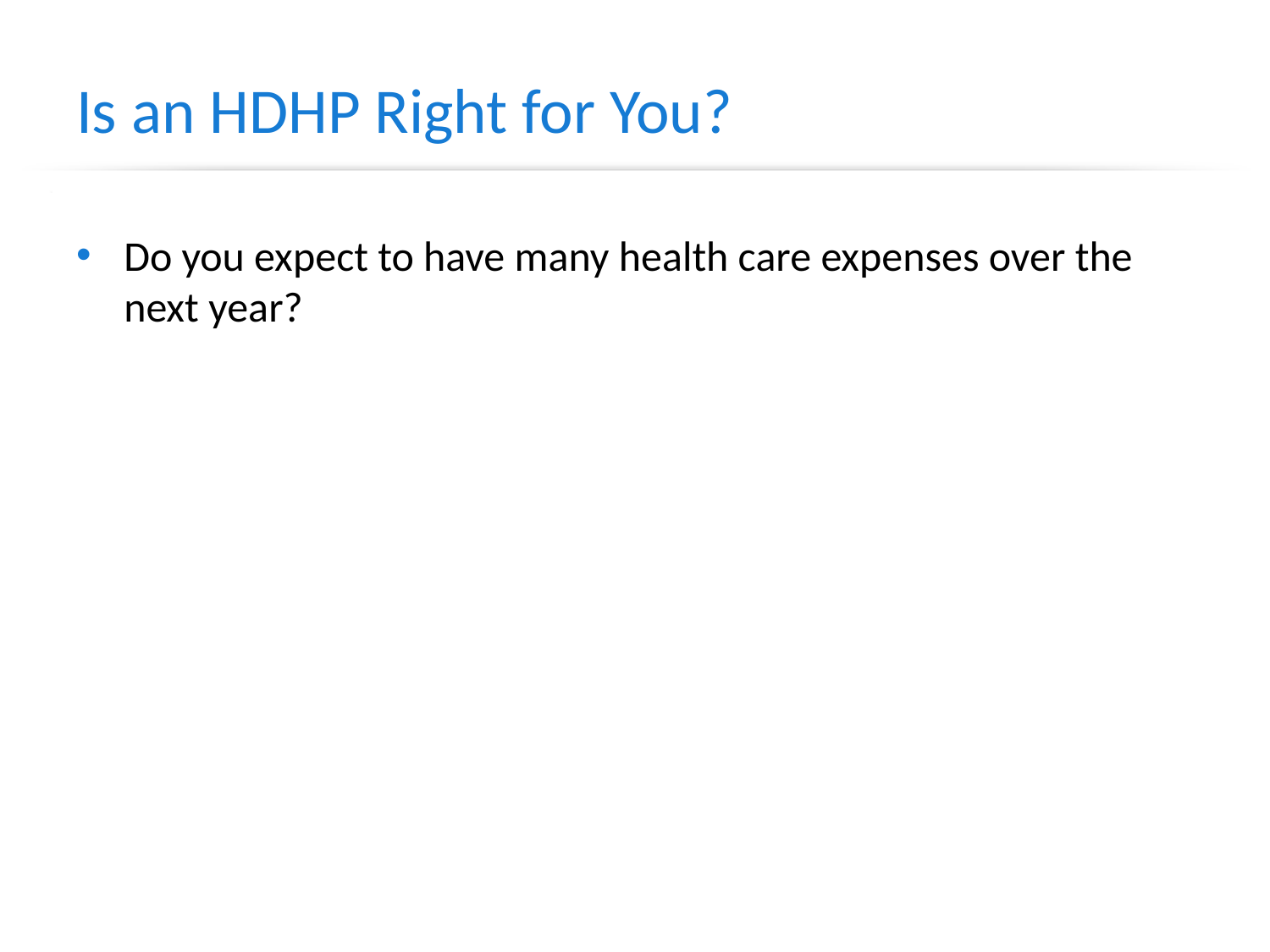

# Is an HDHP Right for You?
Do you expect to have many health care expenses over the next year?